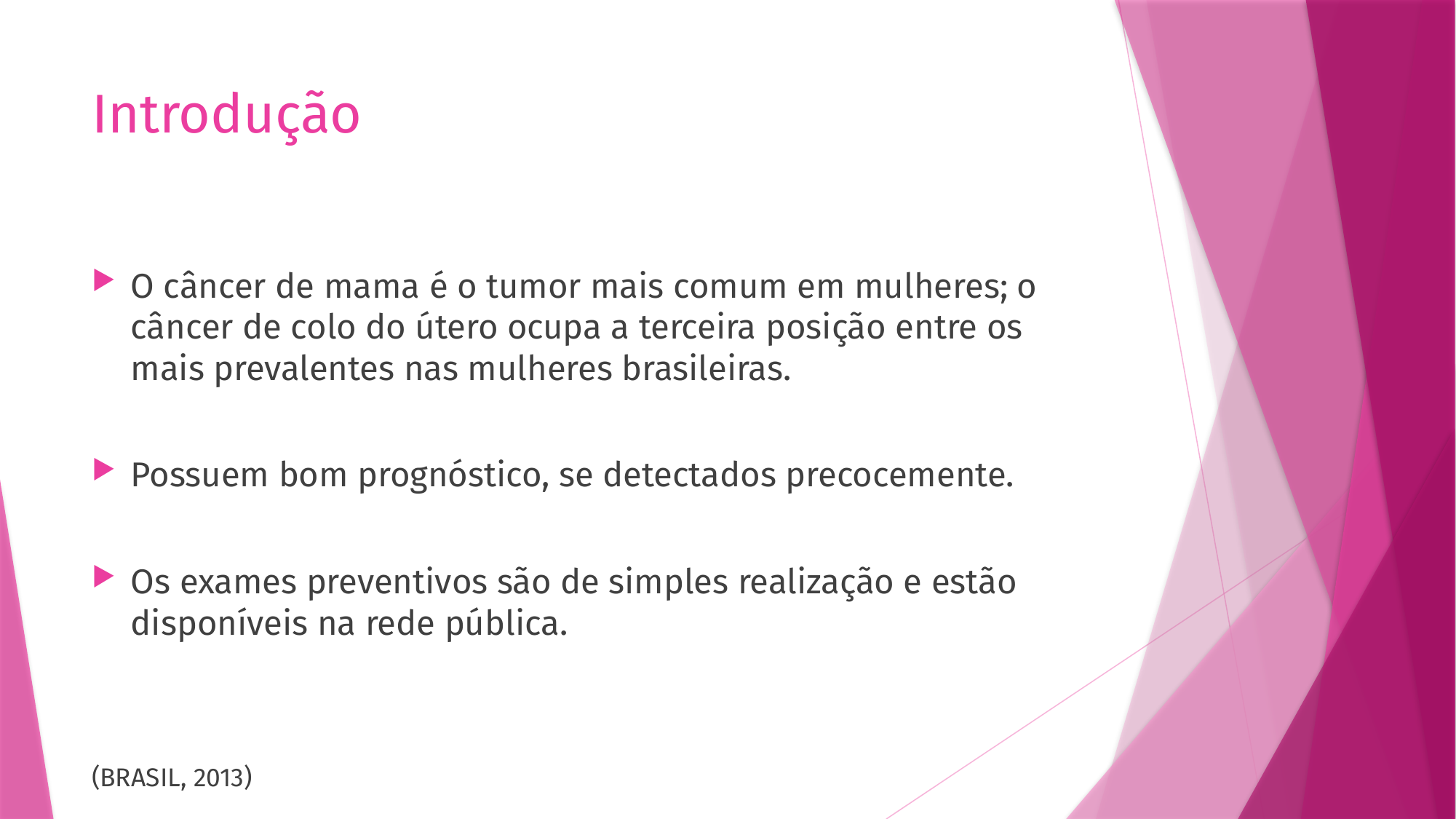

# Introdução
O câncer de mama é o tumor mais comum em mulheres; o câncer de colo do útero ocupa a terceira posição entre os mais prevalentes nas mulheres brasileiras.

Possuem bom prognóstico, se detectados precocemente.

Os exames preventivos são de simples realização e estão disponíveis na rede pública.

(BRASIL, 2013)